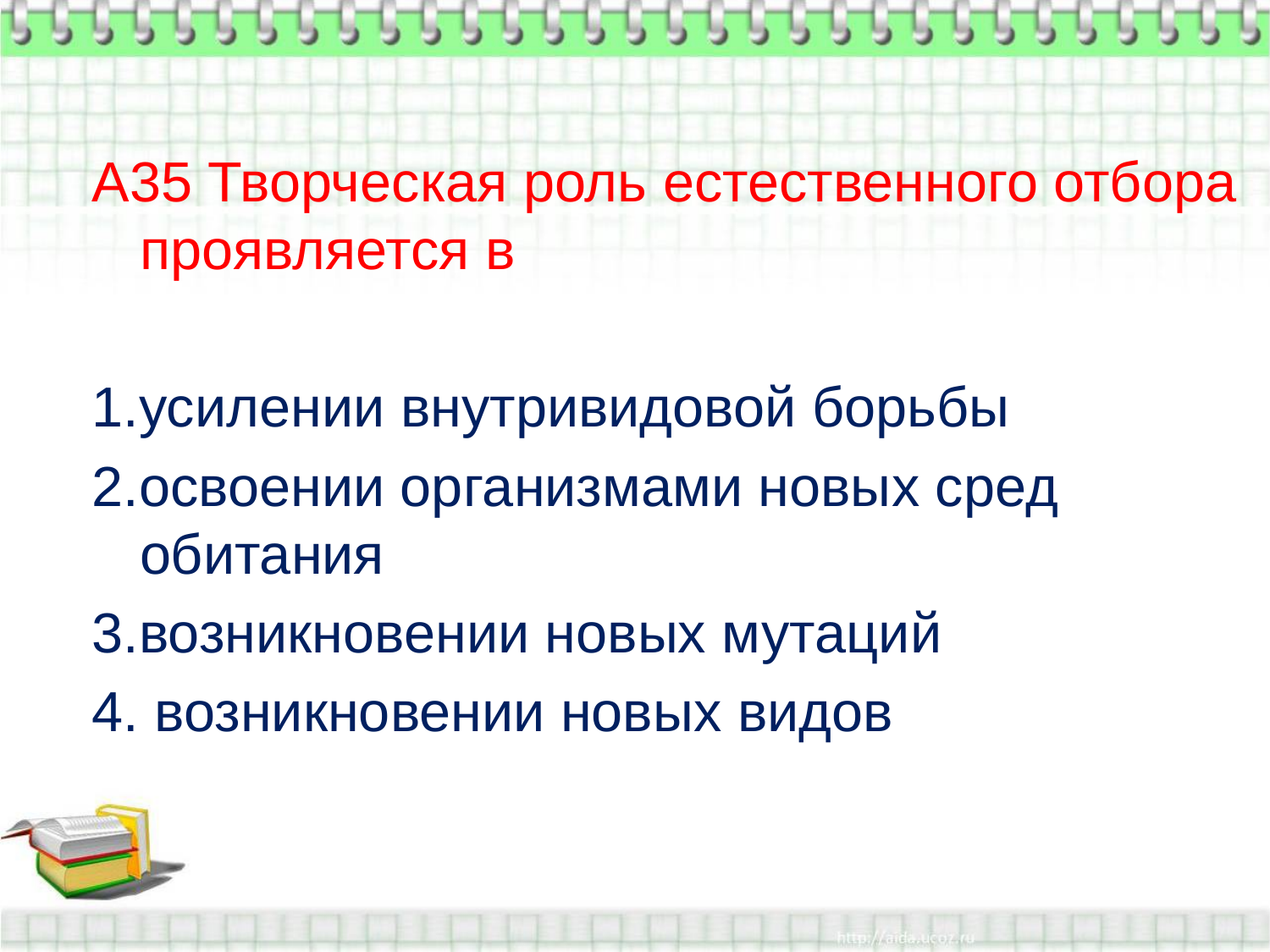

А35 Творческая роль естественного отбора проявляется в

1.усилении внутривидовой борьбы
2.освоении организмами новых сред обитания
3.возникновении новых мутаций
4. возникновении новых видов